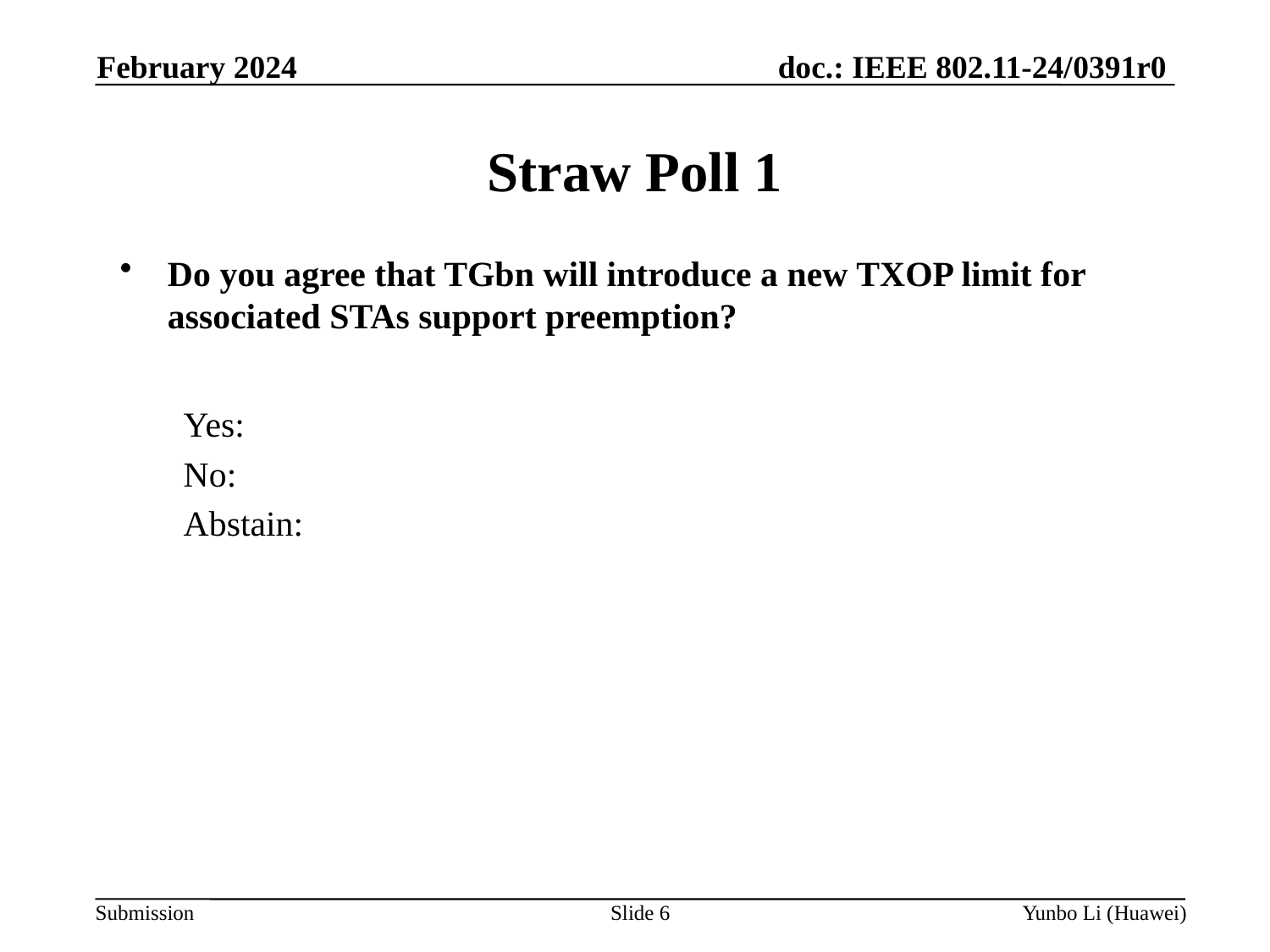

February 2024
Straw Poll 1
Do you agree that TGbn will introduce a new TXOP limit for associated STAs support preemption?

Yes:
No:
Abstain:

Slide 6
Yunbo Li (Huawei)